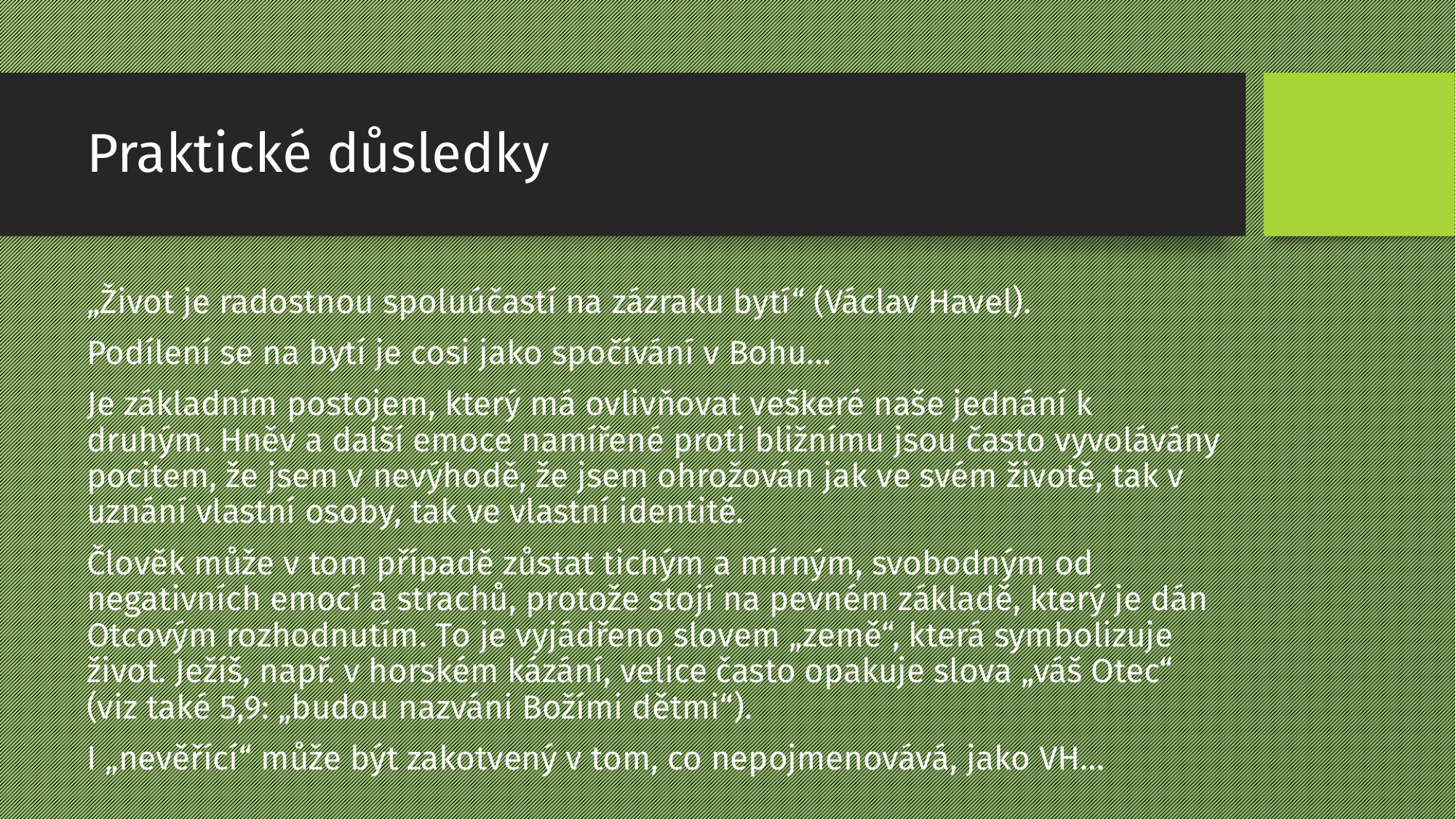

# Praktické důsledky
„Život je radostnou spoluúčastí na zázraku bytí“ (Václav Havel).
Podílení se na bytí je cosi jako spočívání v Bohu…
Je základním postojem, který má ovlivňovat veškeré naše jednání k druhým. Hněv a další emoce namířené proti bližnímu jsou často vyvolávány pocitem, že jsem v nevýhodě, že jsem ohrožován jak ve svém životě, tak v uznání vlastní osoby, tak ve vlastní identitě.
Člověk může v tom případě zůstat tichým a mírným, svobodným od negativních emocí a strachů, protože stojí na pevném základě, který je dán Otcovým rozhodnutím. To je vyjádřeno slovem „země“, která symbolizuje život. Ježíš, např. v horském kázání, velice často opakuje slova „váš Otec“ (viz také 5,9: „budou nazváni Božími dětmi“).
I „nevěřící“ může být zakotvený v tom, co nepojmenovává, jako VH…